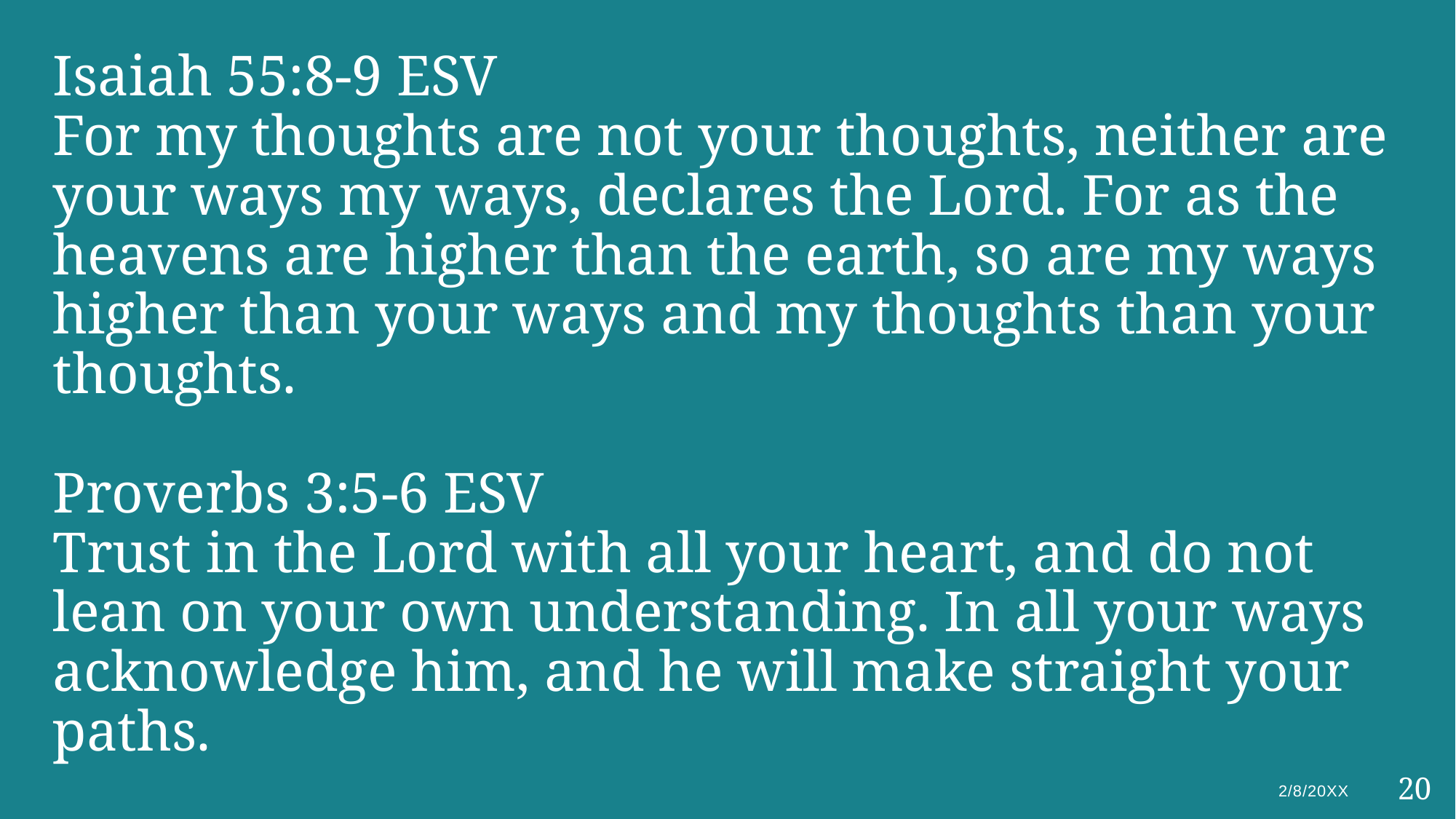

# Isaiah 55:8-9 ESV For my thoughts are not your thoughts, neither are your ways my ways, declares the Lord. For as the heavens are higher than the earth, so are my ways higher than your ways and my thoughts than your thoughts. Proverbs 3:5-6 ESV Trust in the Lord with all your heart, and do not lean on your own understanding. In all your ways acknowledge him, and he will make straight your paths.
2/8/20XX
20